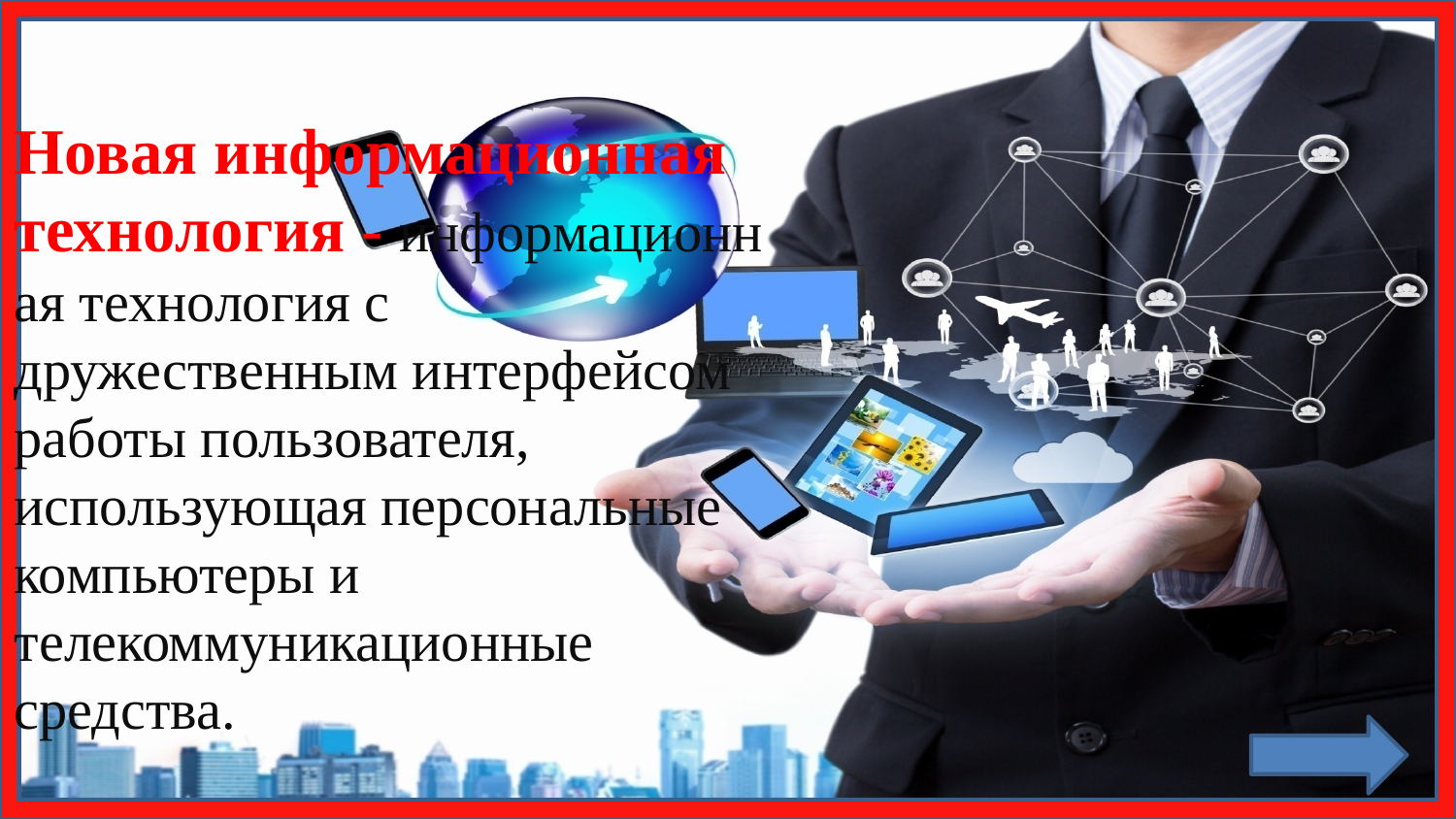

Новая информационная технология - информационная технология с дружественным интерфейсом работы пользователя, использующая персональные компьютеры и телекоммуникационные средства.